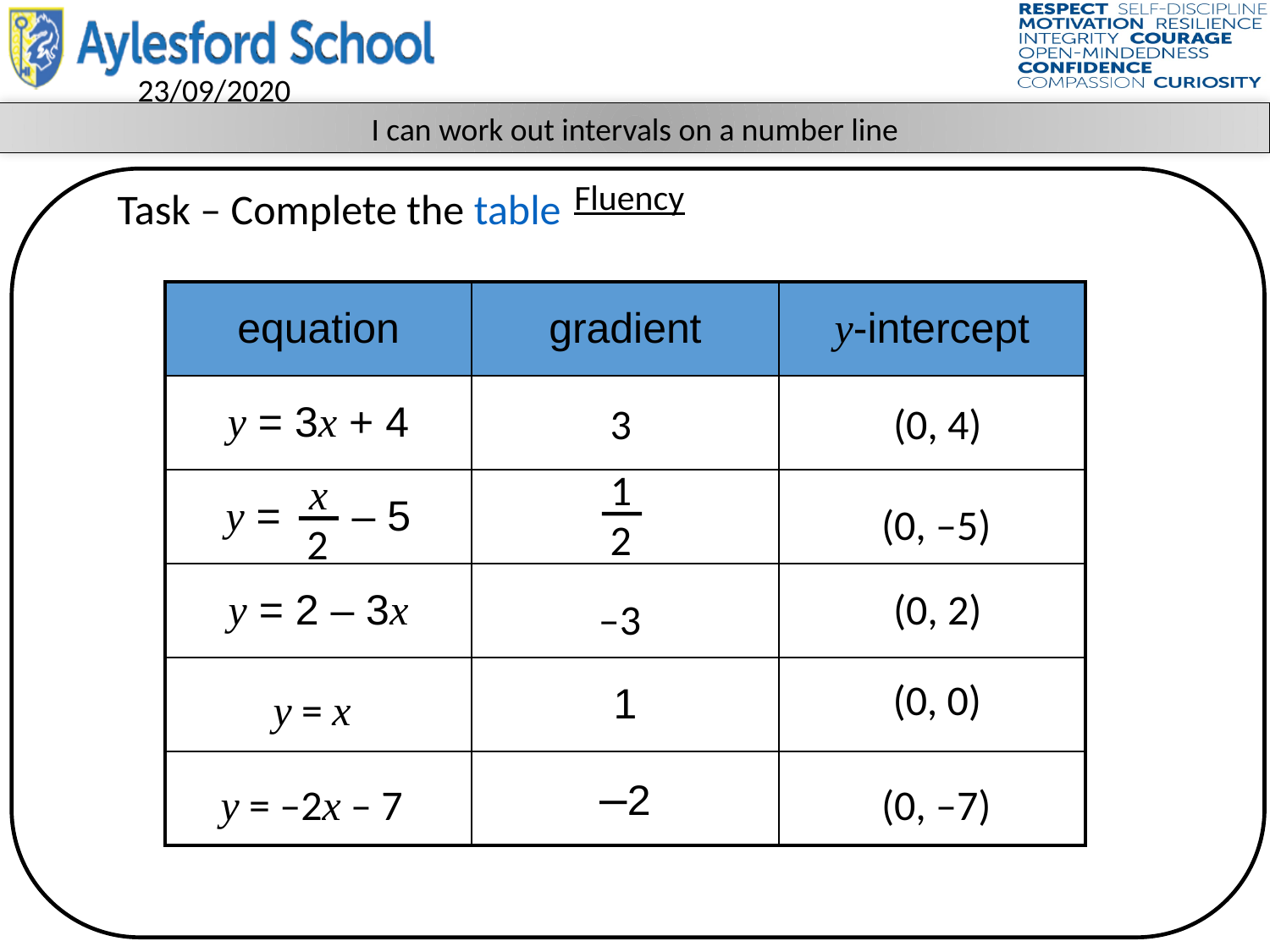

I can work out intervals on a number line
Fluency

           Task – Complete the table
| equation | gradient | y-intercept |
| --- | --- | --- |
| y = 3x + 4 |  |  |
| y = – 5 |  |  |
| y = 2 – 3x |  |  |
|  | 1 |  |
|  | –2 |  |
3
(0, 4)
1
2

x
2

(0, –5)
(0, 2)
–3
(0, 0)
y = x
y = –2x – 7
(0, –7)